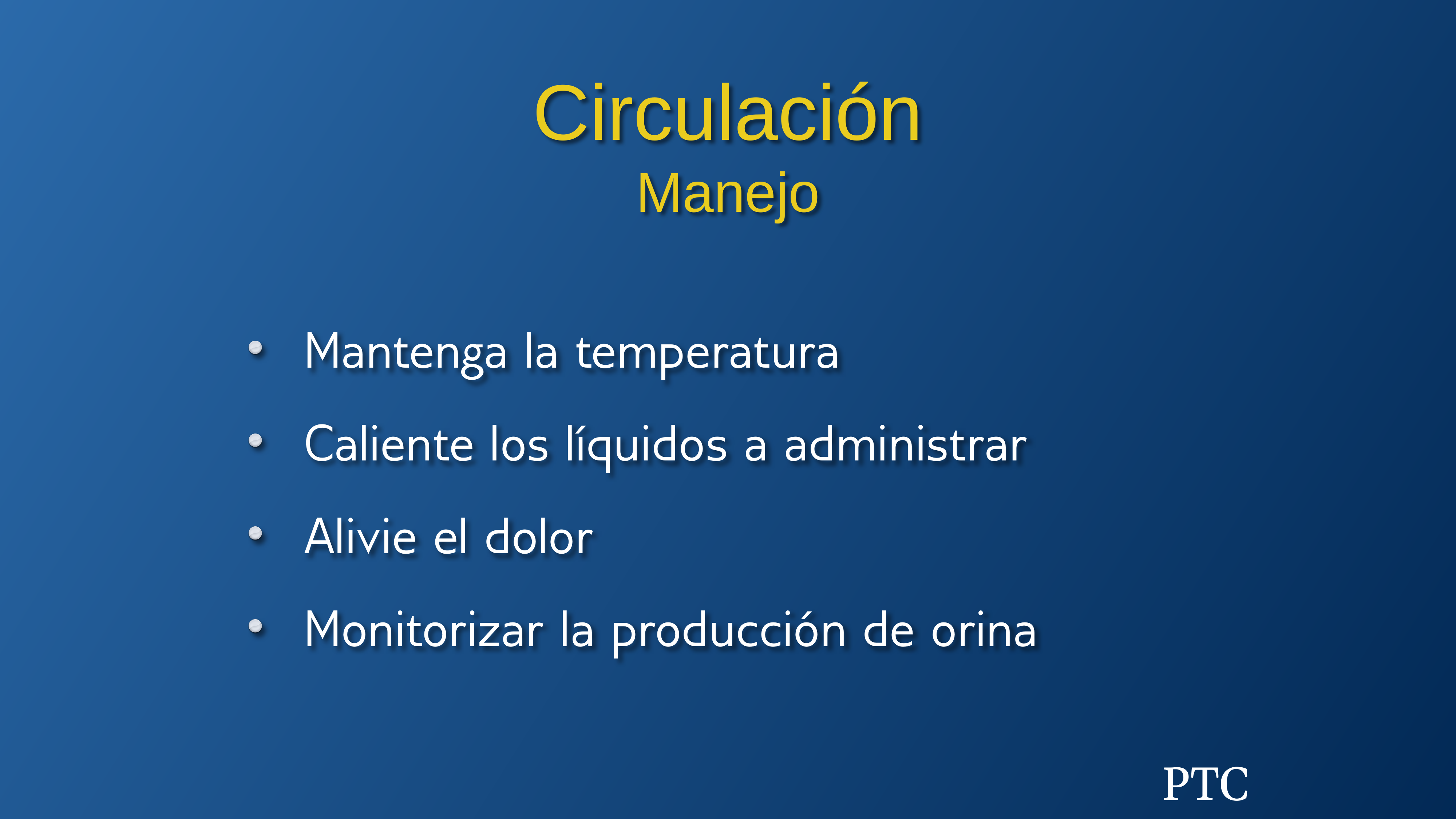

Circulación
Manejo
Mantenga la temperatura
Caliente los líquidos a administrar
Alivie el dolor
Monitorizar la producción de orina
PTC